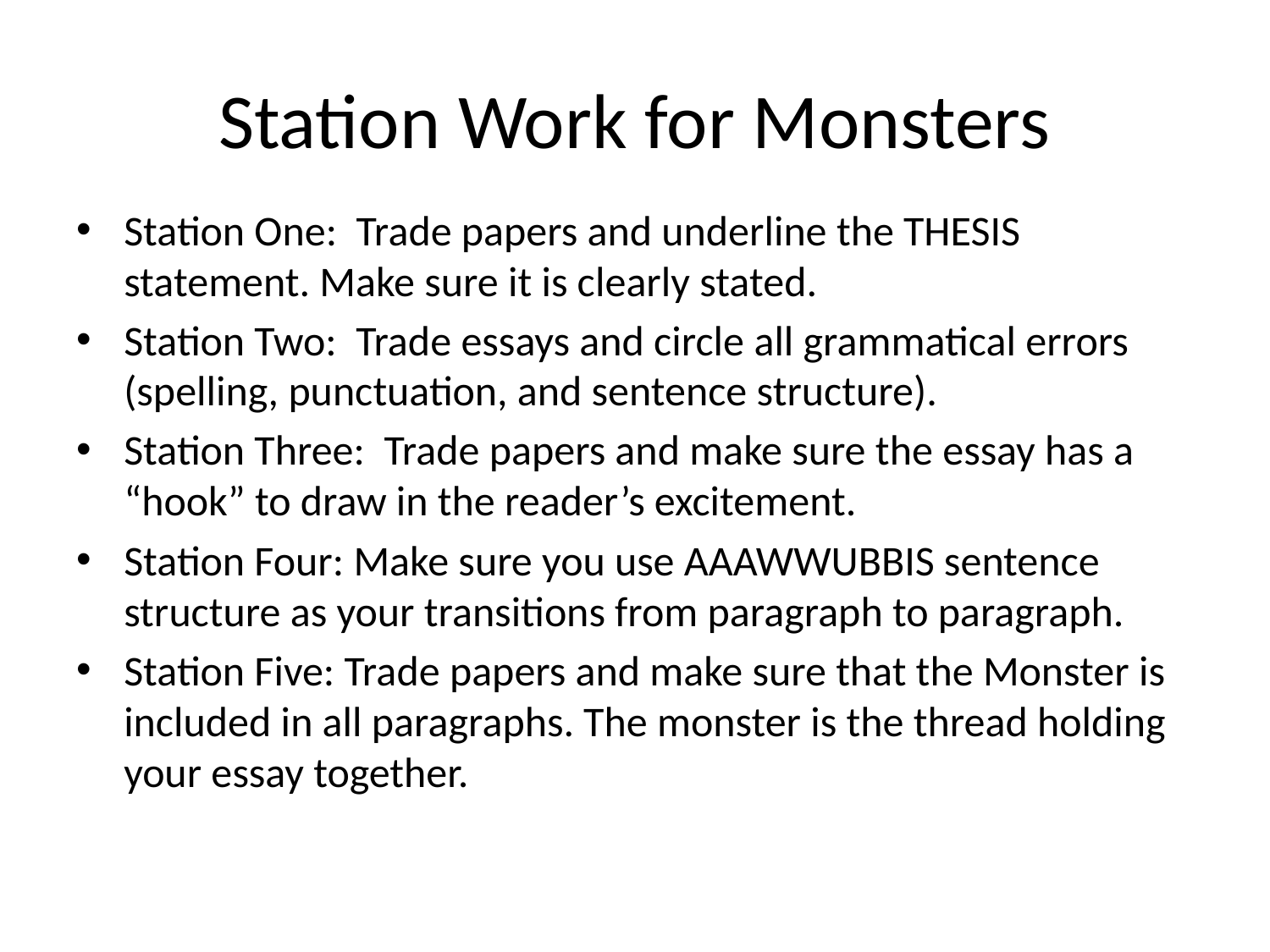

# Station Work for Monsters
Station One:  Trade papers and underline the THESIS statement. Make sure it is clearly stated.
Station Two:  Trade essays and circle all grammatical errors (spelling, punctuation, and sentence structure).
Station Three:  Trade papers and make sure the essay has a “hook” to draw in the reader’s excitement.
Station Four: Make sure you use AAAWWUBBIS sentence structure as your transitions from paragraph to paragraph.
Station Five: Trade papers and make sure that the Monster is included in all paragraphs. The monster is the thread holding your essay together.